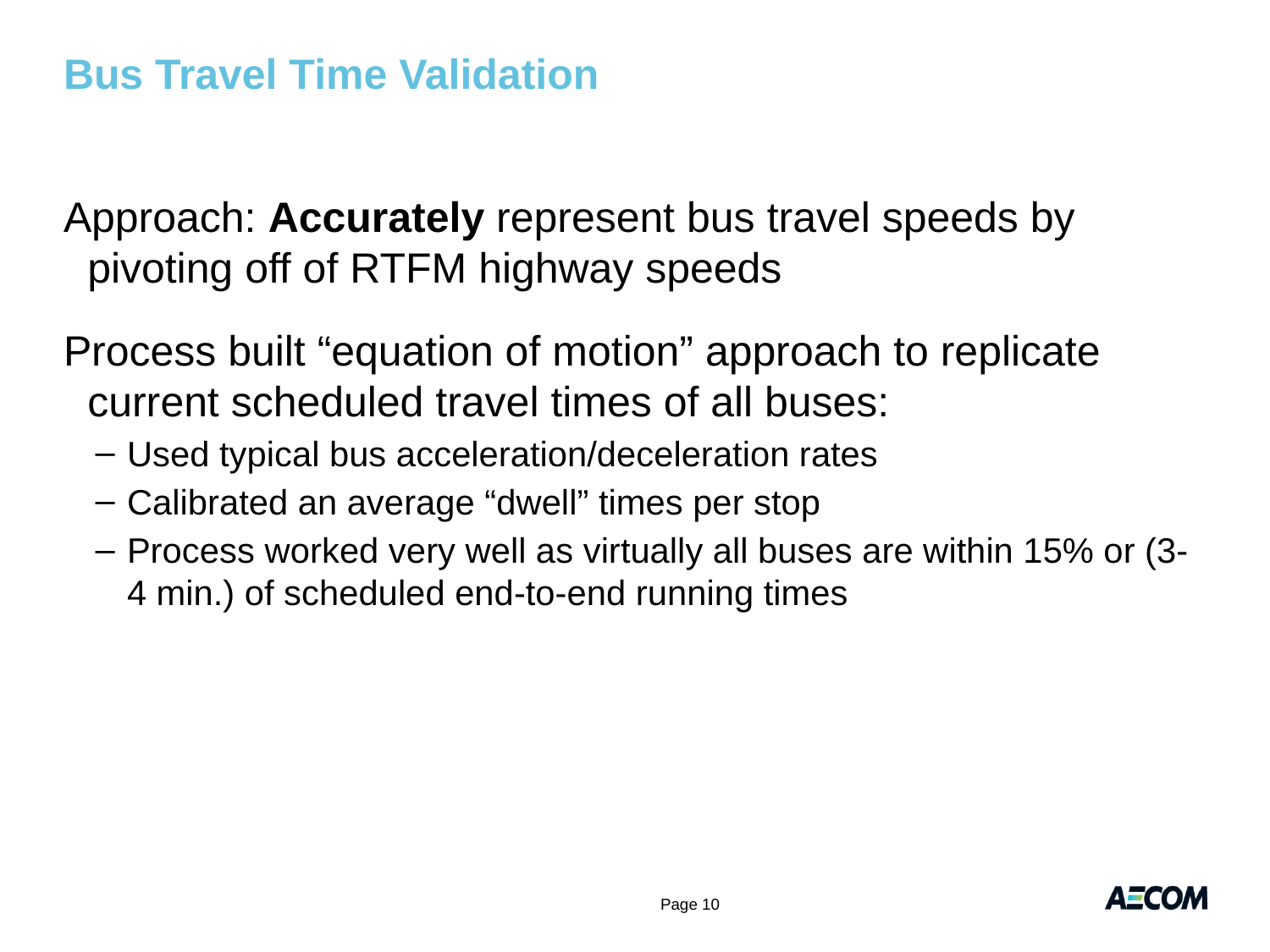

# Bus Travel Time Validation
Approach: Accurately represent bus travel speeds by pivoting off of RTFM highway speeds
Process built “equation of motion” approach to replicate current scheduled travel times of all buses:
Used typical bus acceleration/deceleration rates
Calibrated an average “dwell” times per stop
Process worked very well as virtually all buses are within 15% or (3-4 min.) of scheduled end-to-end running times

Page 10